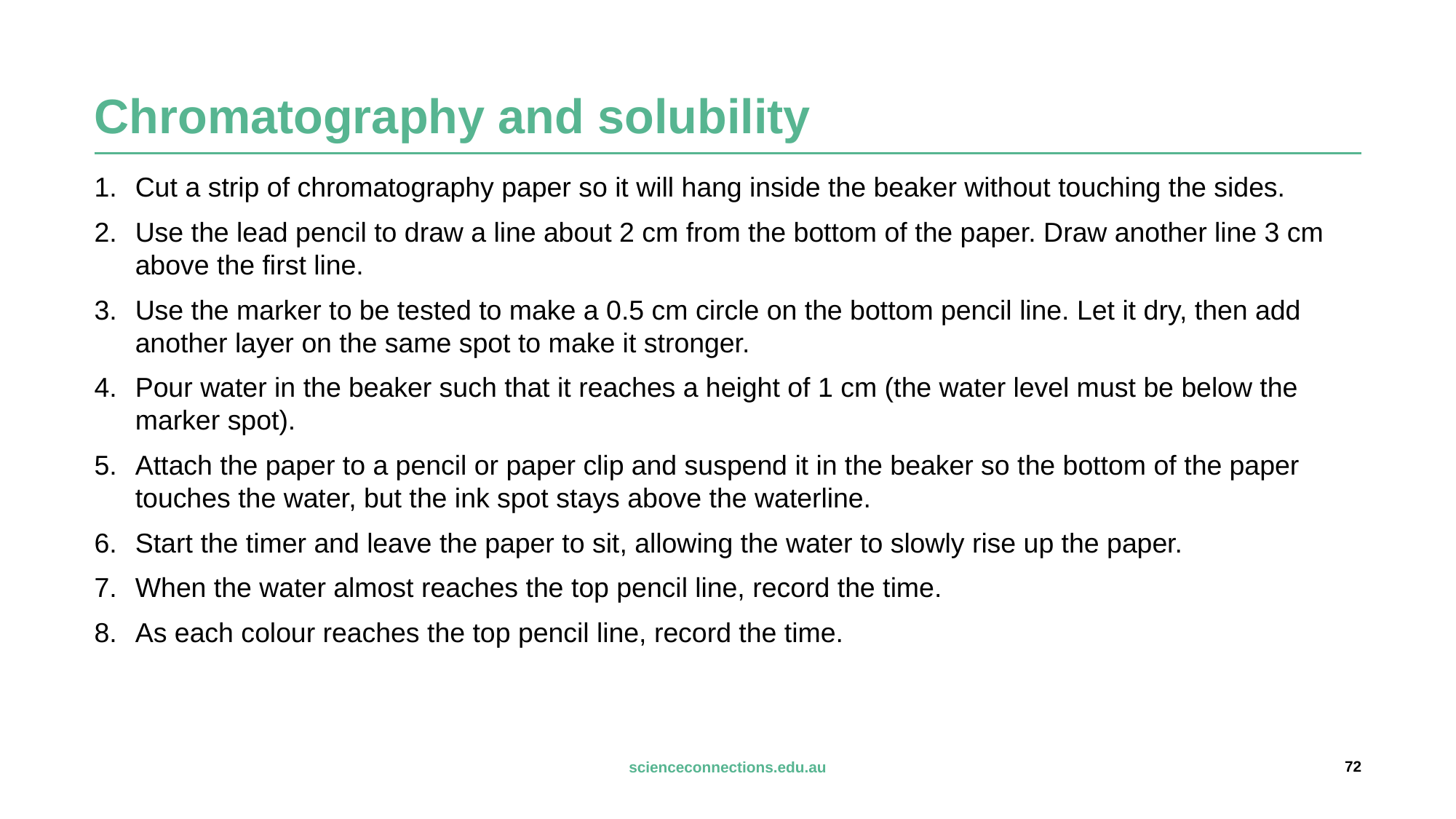

# Chromatography and solubility
Cut a strip of chromatography paper so it will hang inside the beaker without touching the sides.
Use the lead pencil to draw a line about 2 cm from the bottom of the paper. Draw another line 3 cm above the first line.
Use the marker to be tested to make a 0.5 cm circle on the bottom pencil line. Let it dry, then add another layer on the same spot to make it stronger.
Pour water in the beaker such that it reaches a height of 1 cm (the water level must be below the marker spot).
Attach the paper to a pencil or paper clip and suspend it in the beaker so the bottom of the paper touches the water, but the ink spot stays above the waterline.
Start the timer and leave the paper to sit, allowing the water to slowly rise up the paper.
When the water almost reaches the top pencil line, record the time.
As each colour reaches the top pencil line, record the time.
72
scienceconnections.edu.au